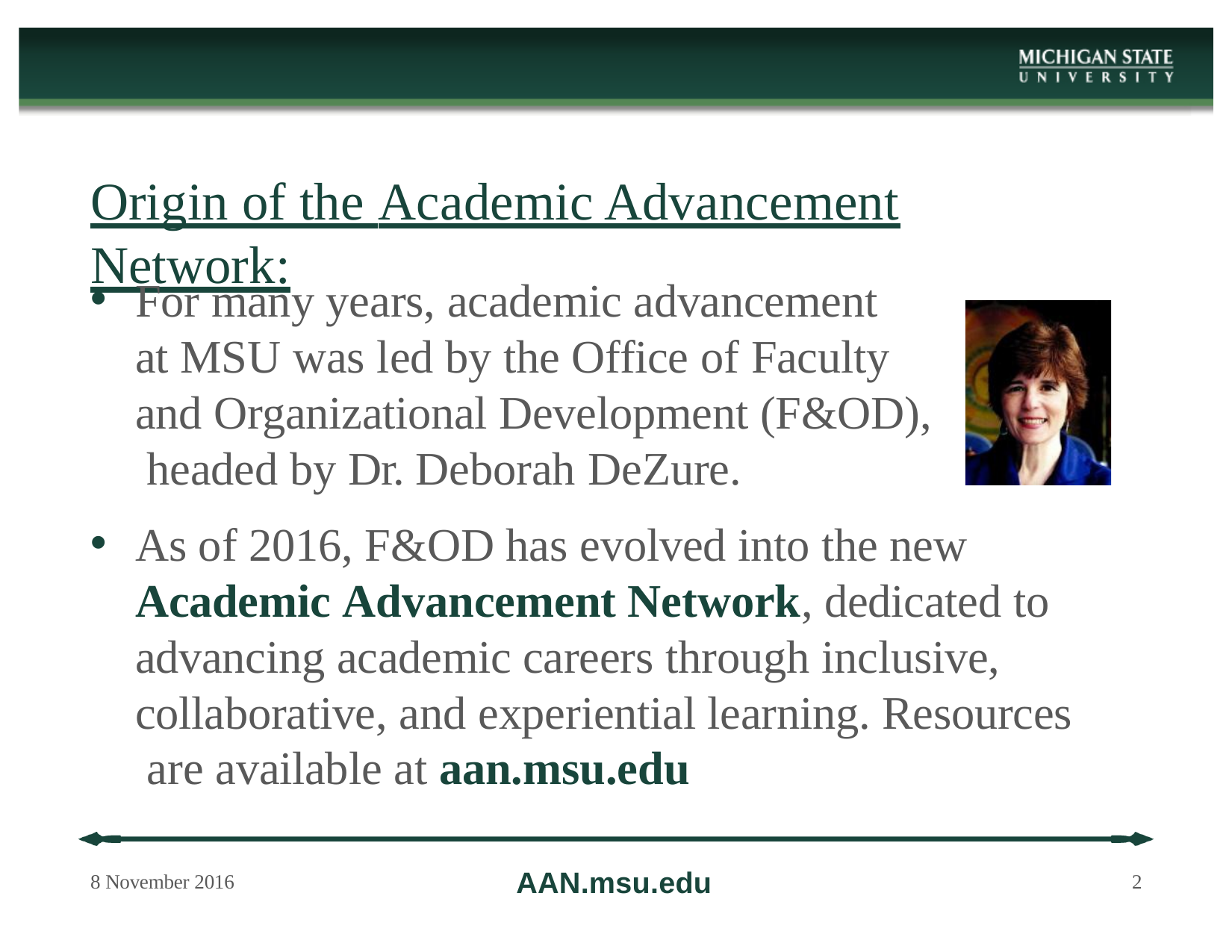

# Origin of the Academic Advancement Network:
For many years, academic advancement  at MSU was led by the Office of Faculty
and Organizational Development (F&OD),  headed by Dr. Deborah DeZure.
As of 2016, F&OD has evolved into the new  Academic Advancement Network, dedicated to  advancing academic careers through inclusive,  collaborative, and experiential learning. Resources  are available at aan.msu.edu

AAN.msu.edu
8 November 2016
2